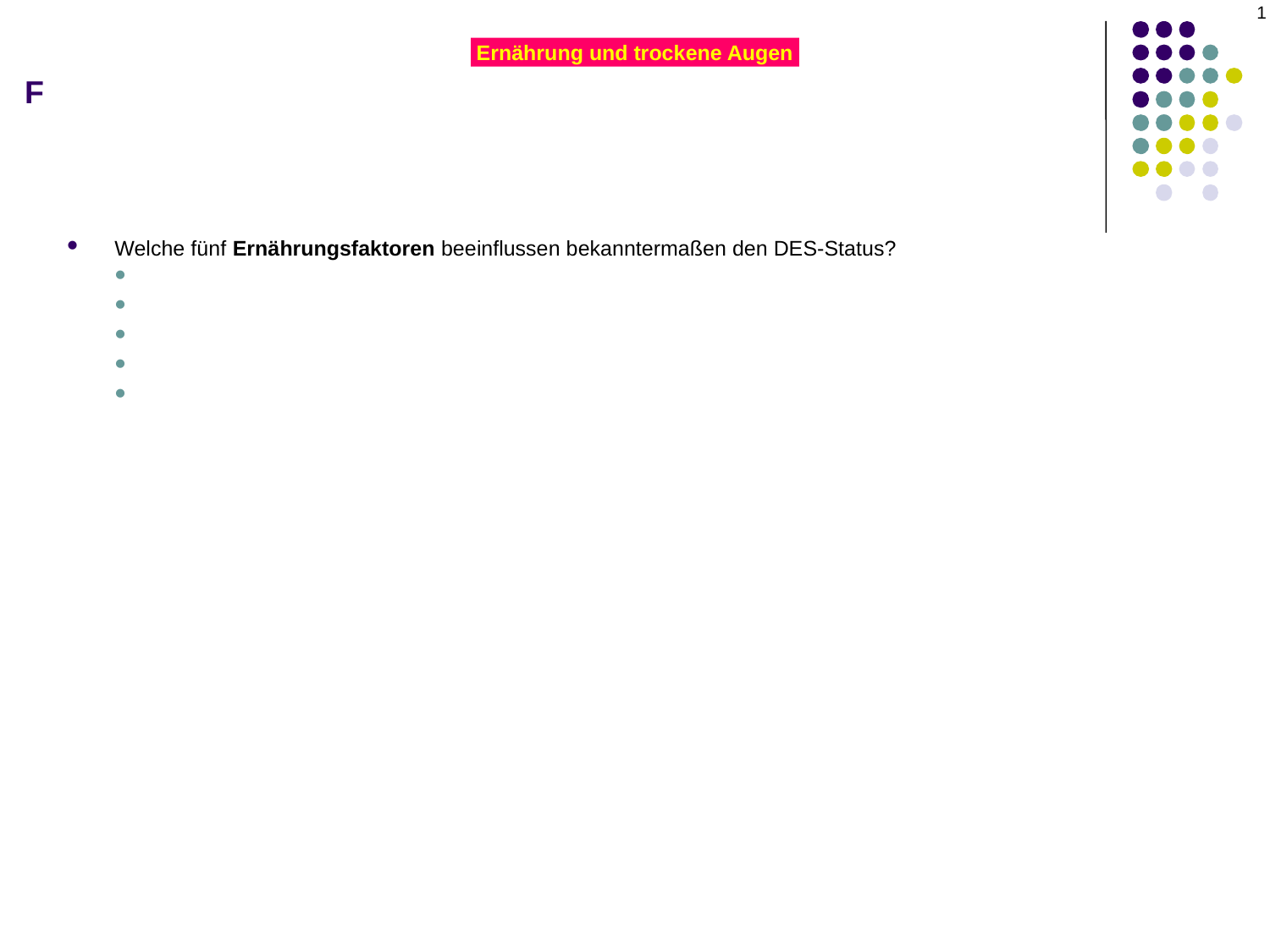

1
# F
Ernährung und trockene Augen
Welche fünf Ernährungsfaktoren beeinflussen bekanntermaßen den DES-Status?
Flüssigkeitszufuhr
Aufnahme von Antioxidantien
Aufnahme von Omega-3-Fettsäuren
Vitaminaufnahme
Carotinoidspiegel